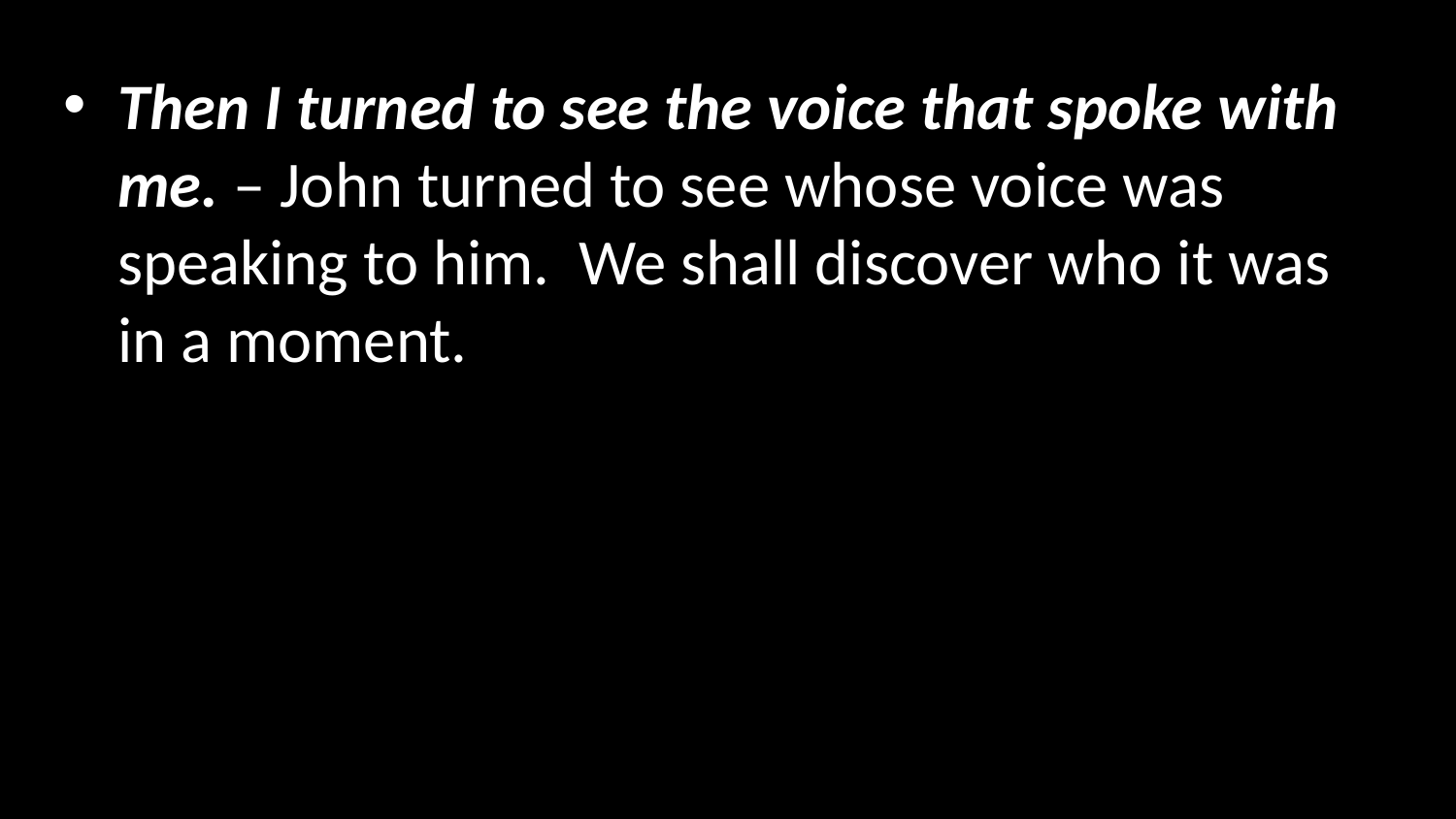

Then I turned to see the voice that spoke with me. – John turned to see whose voice was speaking to him.  We shall discover who it was in a moment.